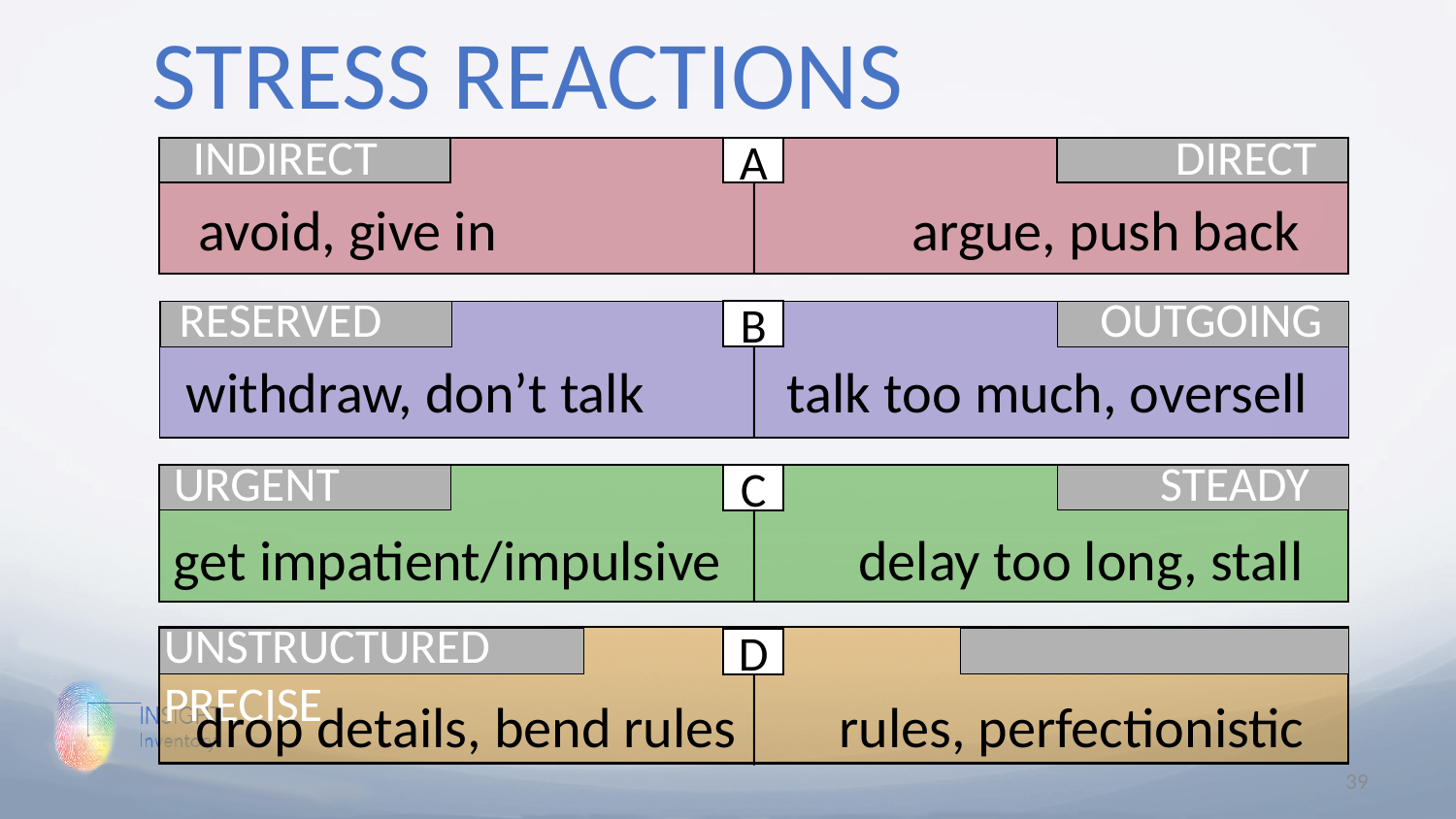

STRESS REACTIONS
INDIRECT	     DIRECT

A

avoid, give in	  argue, push back
RESERVED	 OUTGOING

B

withdraw, don’t talk	talk too much, oversell
URGENT	       STEADY

C

get impatient/impulsive	   delay too long, stall
UNSTRUCTURED		               PRECISE

D

drop details, bend rules        rules, perfectionistic
39